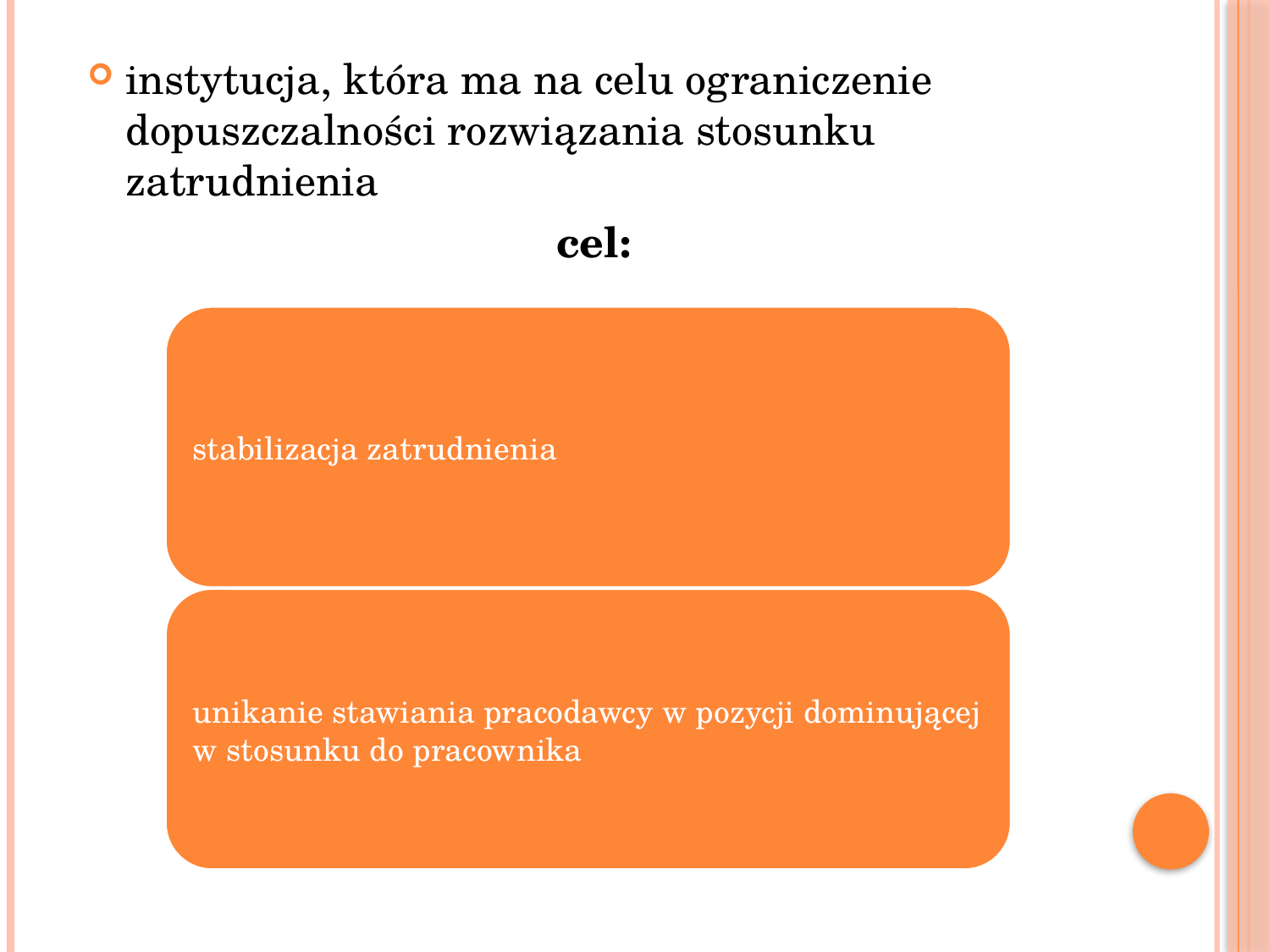

instytucja, która ma na celu ograniczenie dopuszczalności rozwiązania stosunku zatrudnienia
cel:

stabilizacja zatrudnienia
unikanie stawiania pracodawcy w pozycji dominującej w stosunku do pracownika